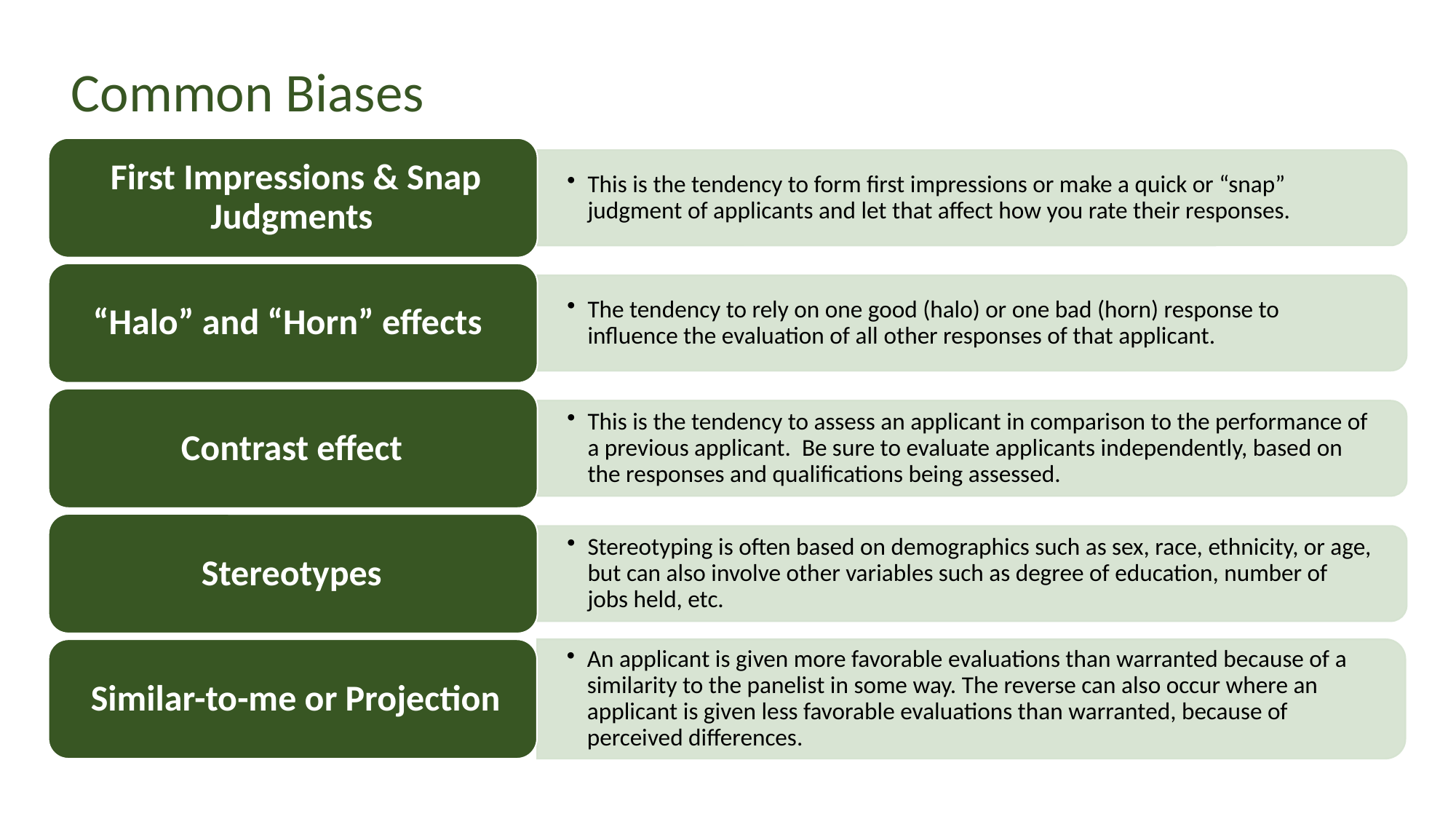

# Common Biases
This is the tendency to form first impressions or make a quick or “snap” judgment of applicants and let that affect how you rate their responses.
First Impressions & Snap Judgments
The tendency to rely on one good (halo) or one bad (horn) response to influence the evaluation of all other responses of that applicant.
“Halo” and “Horn” effects
This is the tendency to assess an applicant in comparison to the performance of a previous applicant.  Be sure to evaluate applicants independently, based on the responses and qualifications being assessed.
Contrast effect
Stereotyping is often based on demographics such as sex, race, ethnicity, or age, but can also involve other variables such as degree of education, number of jobs held, etc.
Stereotypes
An applicant is given more favorable evaluations than warranted because of a similarity to the panelist in some way. The reverse can also occur where an applicant is given less favorable evaluations than warranted, because of perceived differences.
Similar-to-me or Projection